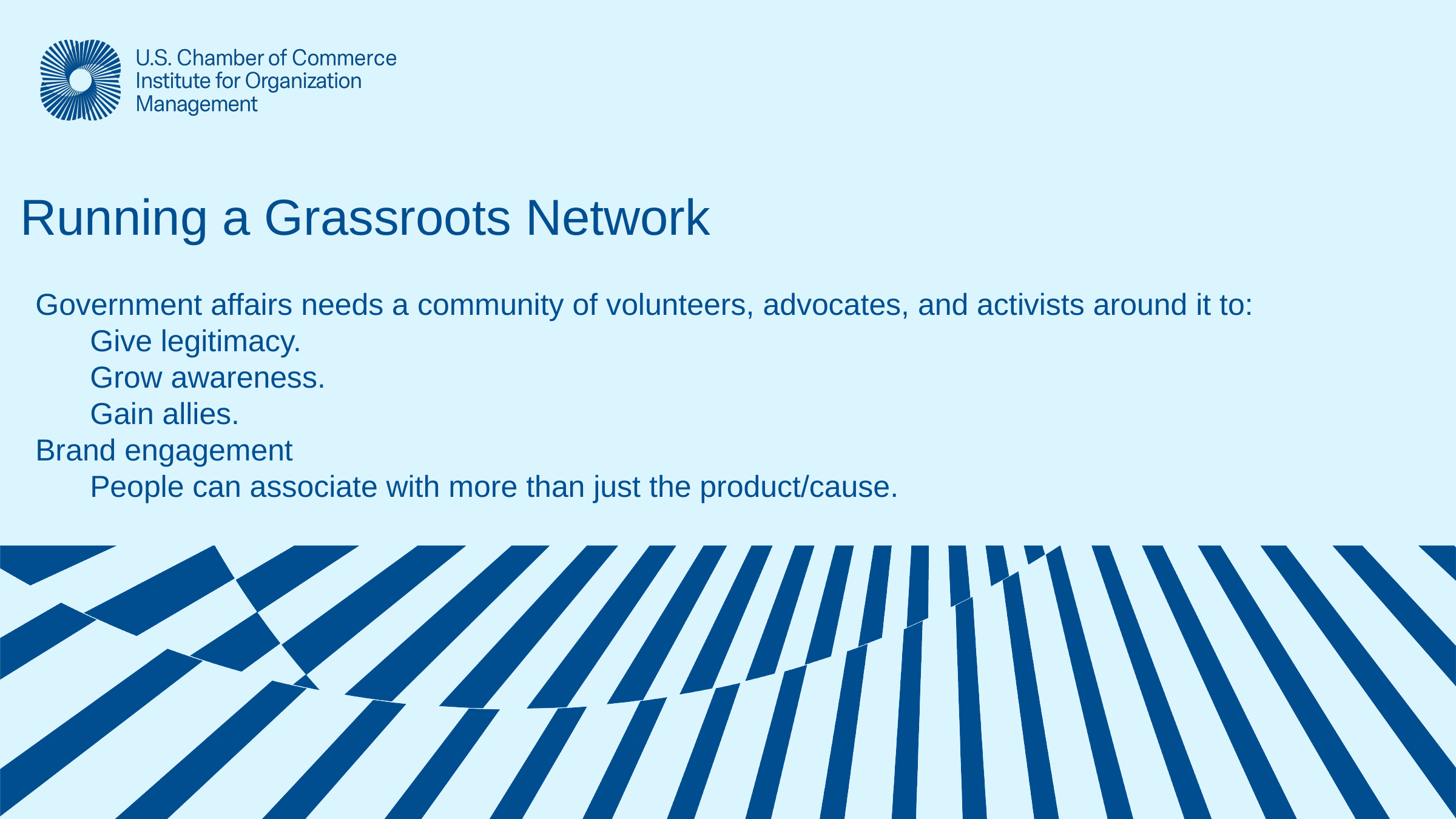

# Running a Grassroots Network
Government affairs needs a community of volunteers, advocates, and activists around it to:
Give legitimacy.
Grow awareness.
Gain allies.
Brand engagement
People can associate with more than just the product/cause.